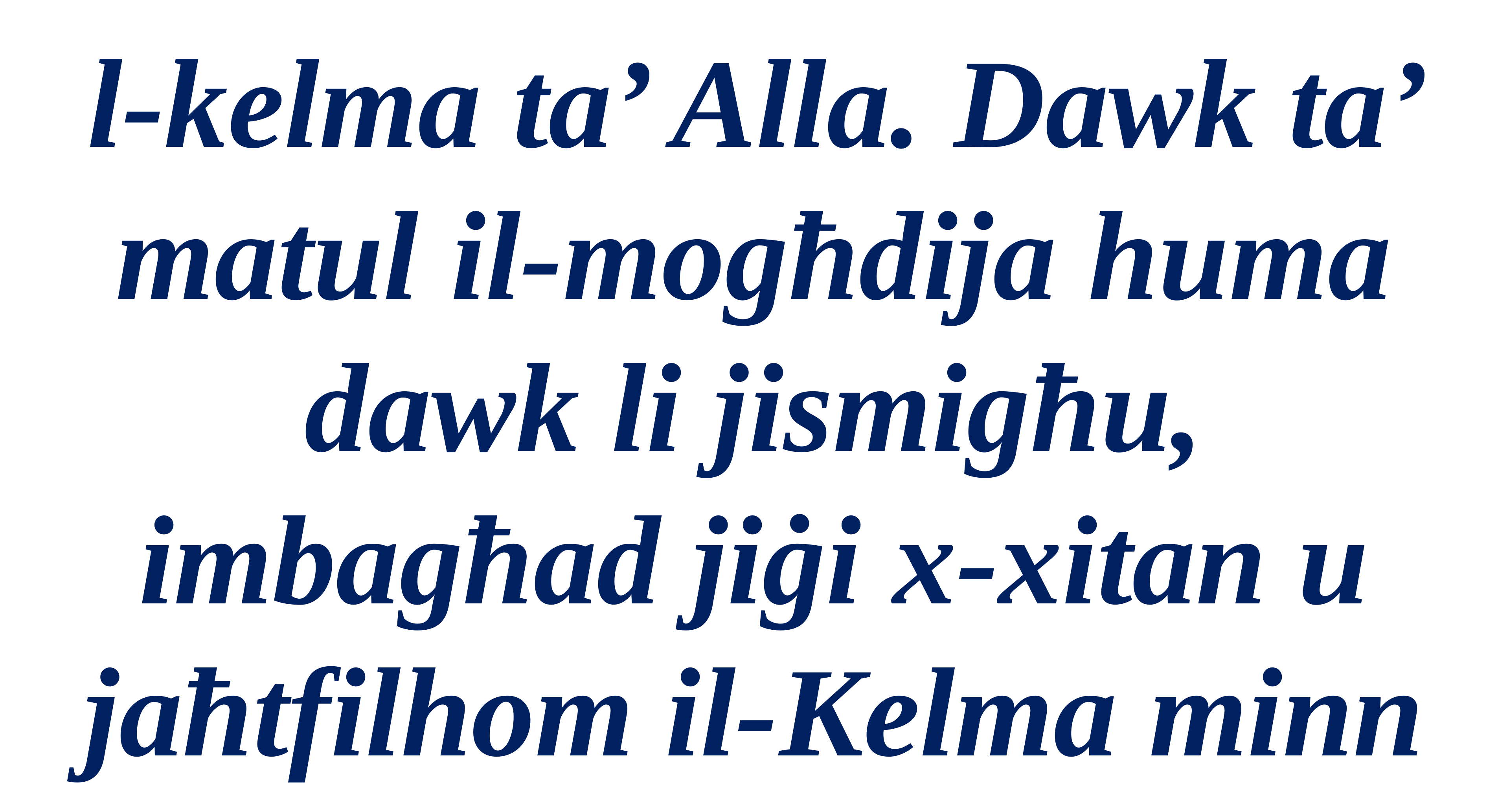

l-kelma ta’ Alla. Dawk ta’ matul il-mogħdija huma dawk li jismigħu, imbagħad jiġi x-xitan u jaħtfilhom il-Kelma minn